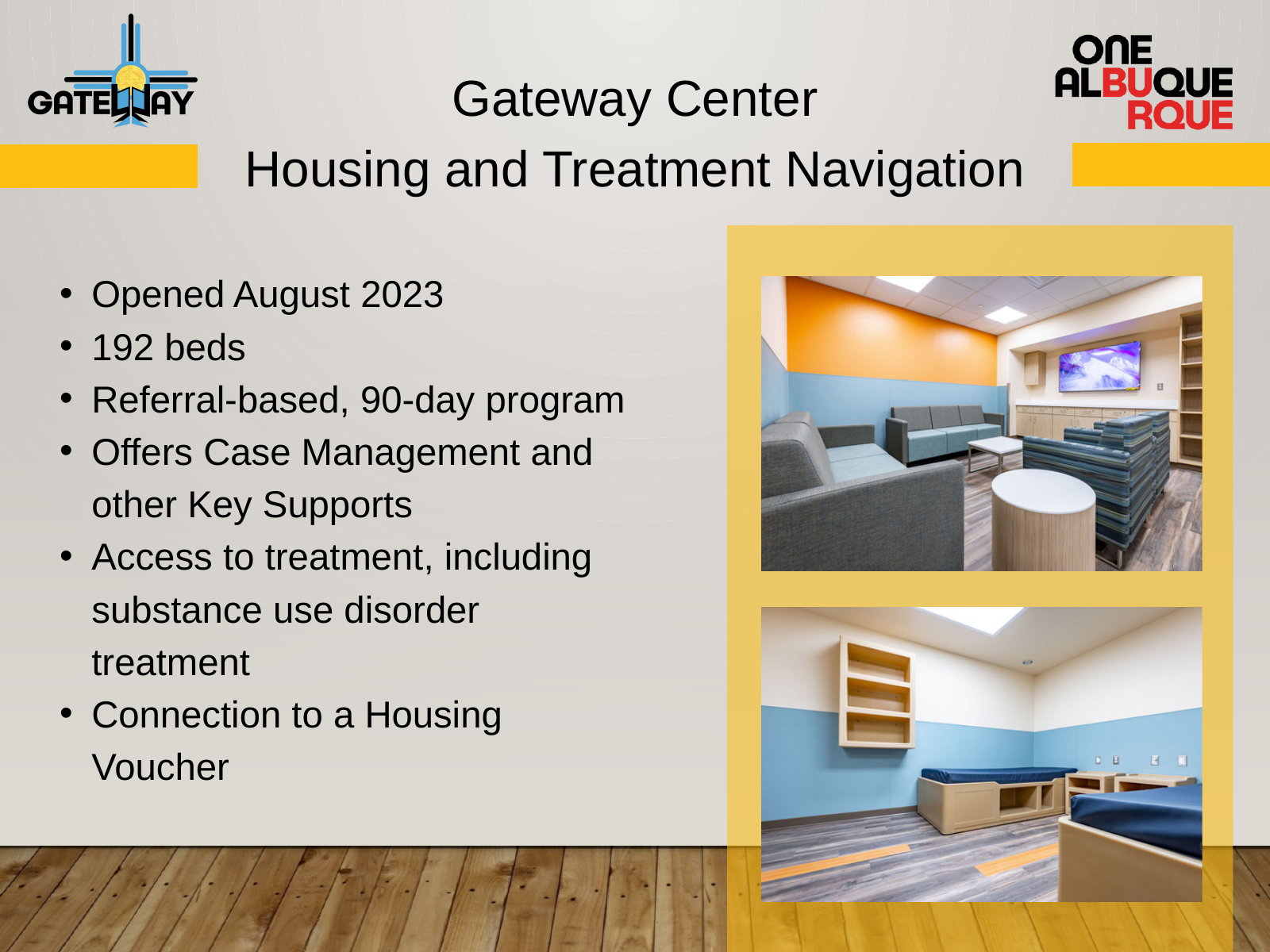

Gateway Center
Housing and Treatment Navigation

Opened August 2023
192 beds
Referral-based, 90-day program
Offers Case Management and other Key Supports
Access to treatment, including substance use disorder treatment
Connection to a Housing Voucher